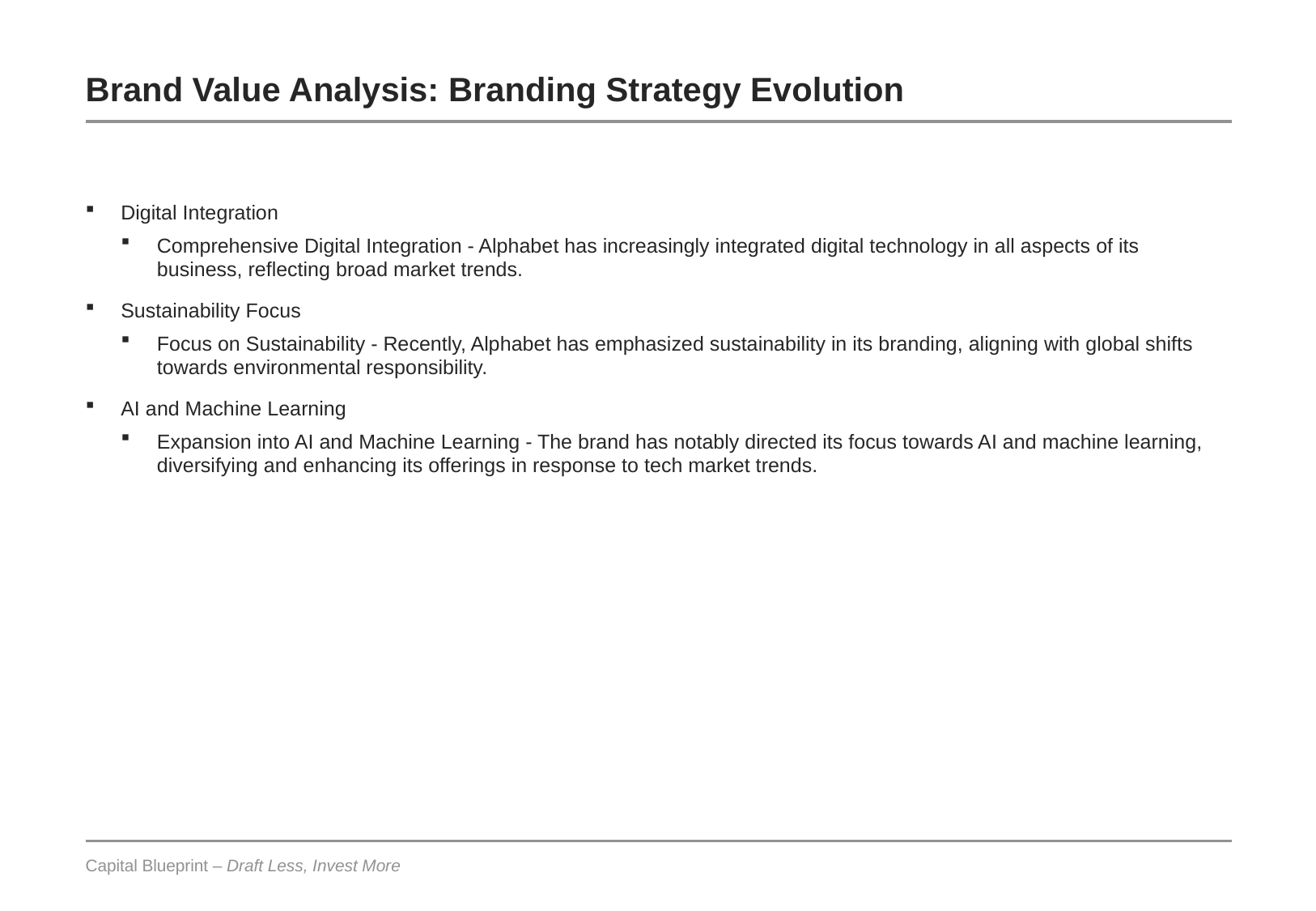

# Brand Value Analysis: Branding Strategy Evolution

Digital Integration
Comprehensive Digital Integration - Alphabet has increasingly integrated digital technology in all aspects of its business, reflecting broad market trends.
Sustainability Focus
Focus on Sustainability - Recently, Alphabet has emphasized sustainability in its branding, aligning with global shifts towards environmental responsibility.
AI and Machine Learning
Expansion into AI and Machine Learning - The brand has notably directed its focus towards AI and machine learning, diversifying and enhancing its offerings in response to tech market trends.